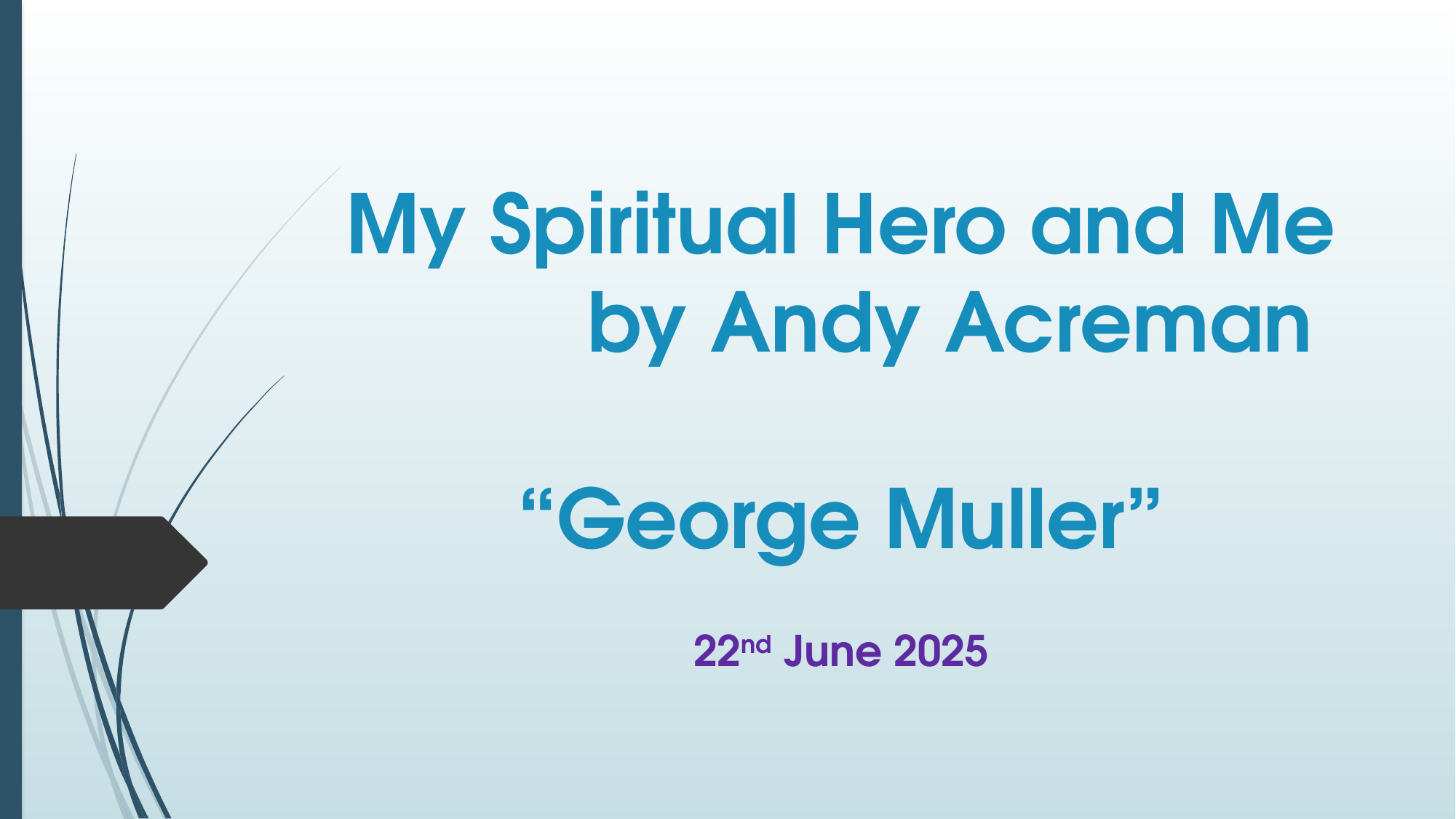

# My Spiritual Hero and Me by Andy Acreman “George Muller”

22nd June 2025